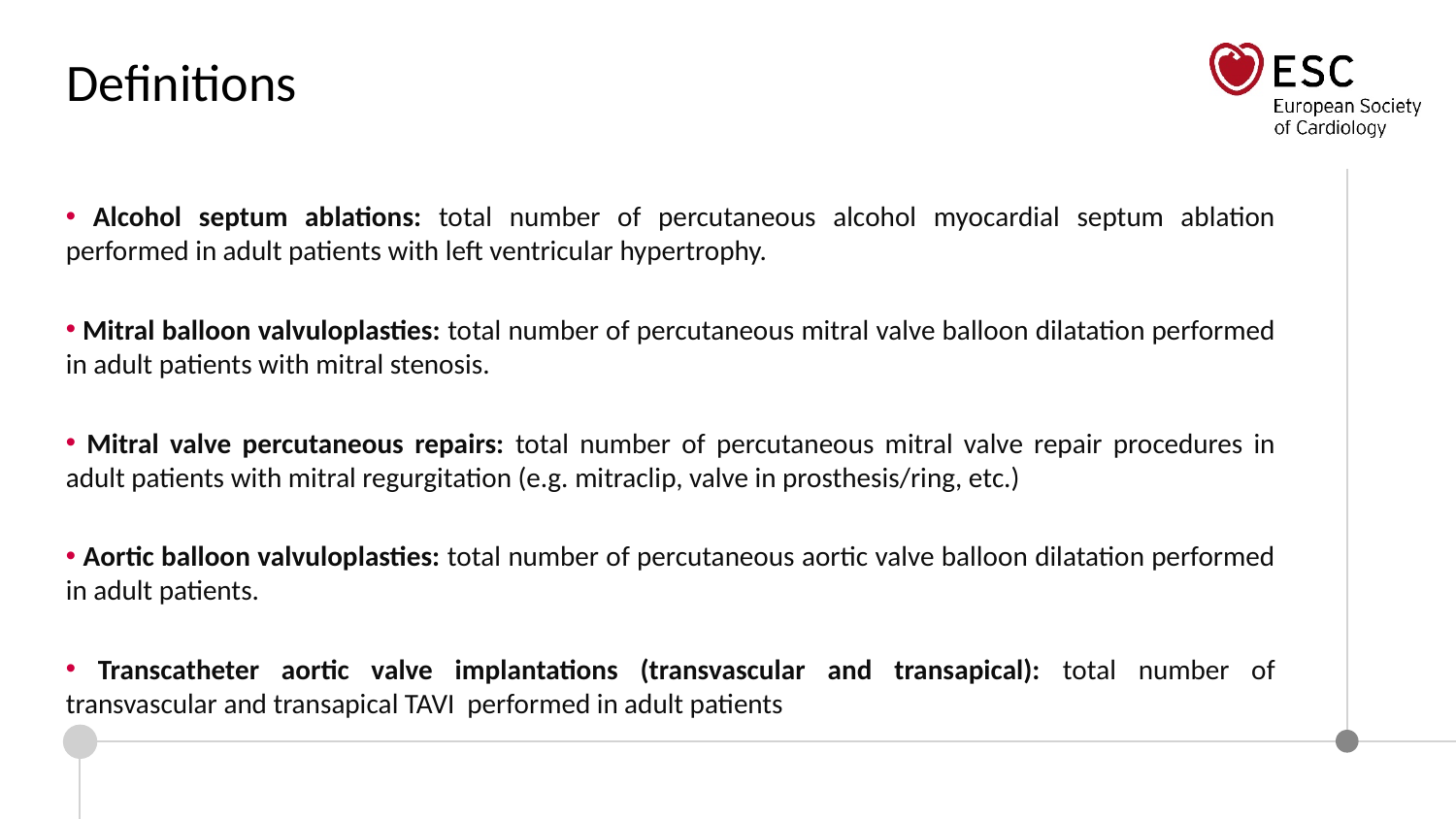

Definitions
 Alcohol septum ablations: total number of percutaneous alcohol myocardial septum ablation performed in adult patients with left ventricular hypertrophy.

 Mitral balloon valvuloplasties: total number of percutaneous mitral valve balloon dilatation performed in adult patients with mitral stenosis.

 Mitral valve percutaneous repairs: total number of percutaneous mitral valve repair procedures in adult patients with mitral regurgitation (e.g. mitraclip, valve in prosthesis/ring, etc.)

 Aortic balloon valvuloplasties: total number of percutaneous aortic valve balloon dilatation performed in adult patients.

 Transcatheter aortic valve implantations (transvascular and transapical): total number of transvascular and transapical TAVI  performed in adult patients